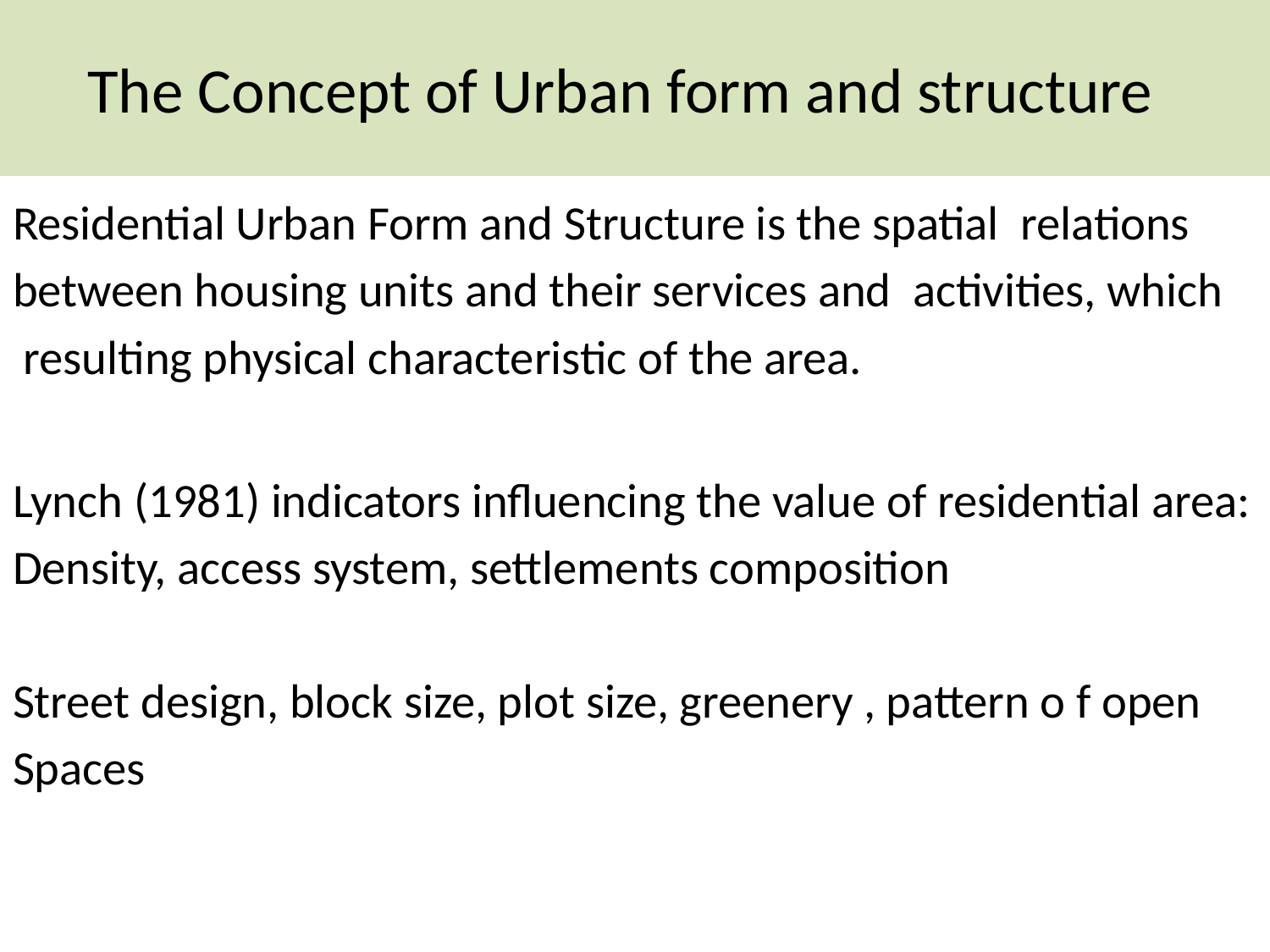

The Concept of Urban form and structure
Residential Urban Form and Structure is the spatial  relations
between housing units and their services and  activities, which
 resulting physical characteristic of the area.

Lynch (1981) indicators influencing the value of residential area:
Density, access system, settlements composition

Street design, block size, plot size, greenery , pattern o f open
Spaces